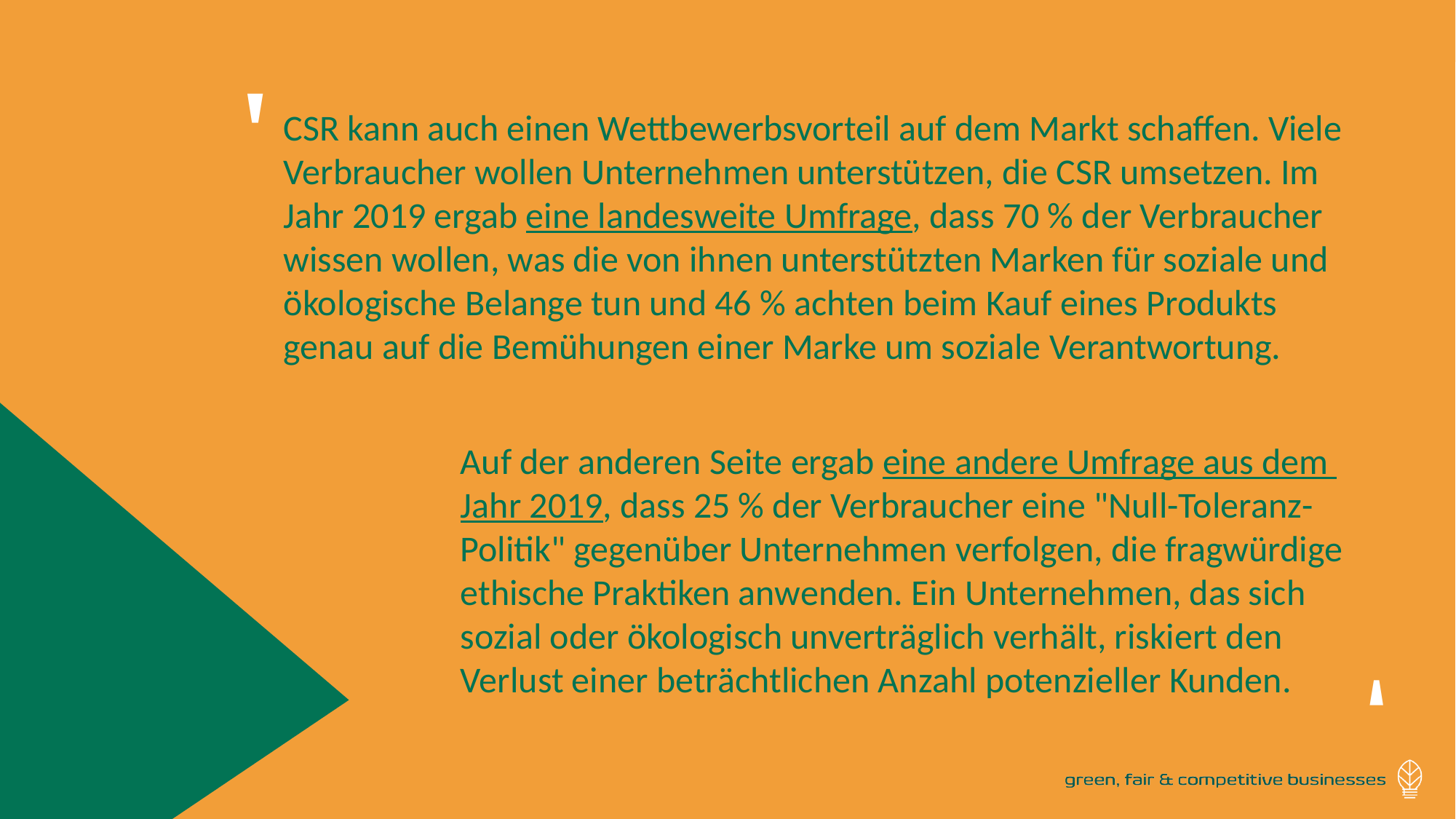

'
CSR kann auch einen Wettbewerbsvorteil auf dem Markt schaffen. Viele Verbraucher wollen Unternehmen unterstützen, die CSR umsetzen. Im Jahr 2019 ergab eine landesweite Umfrage, dass 70 % der Verbraucher wissen wollen, was die von ihnen unterstützten Marken für soziale und ökologische Belange tun und 46 % achten beim Kauf eines Produkts genau auf die Bemühungen einer Marke um soziale Verantwortung.
Auf der anderen Seite ergab eine andere Umfrage aus dem Jahr 2019, dass 25 % der Verbraucher eine "Null-Toleranz-Politik" gegenüber Unternehmen verfolgen, die fragwürdige ethische Praktiken anwenden. Ein Unternehmen, das sich sozial oder ökologisch unverträglich verhält, riskiert den Verlust einer beträchtlichen Anzahl potenzieller Kunden.

'